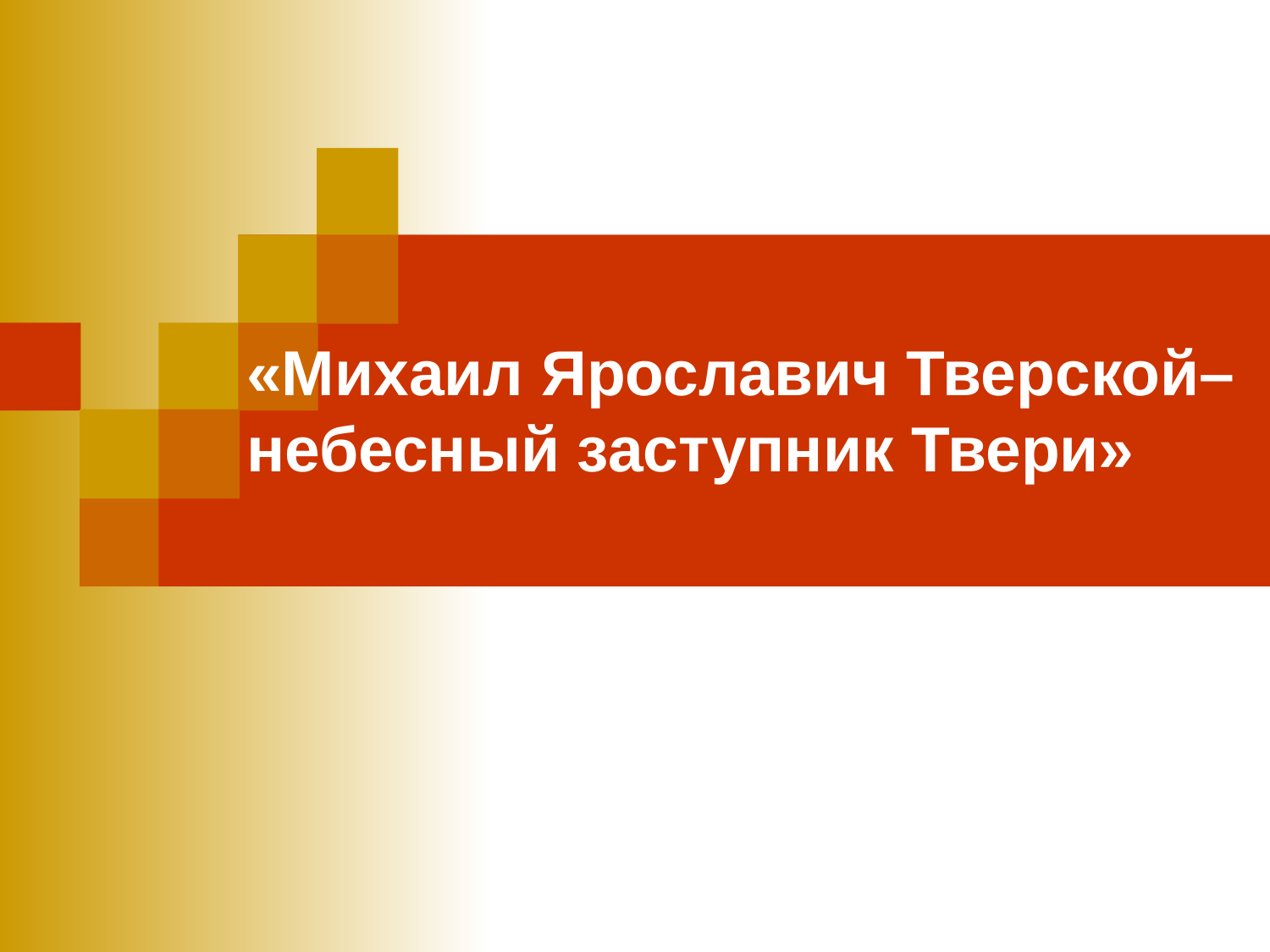

# «Михаил Ярославич Тверской– небесный заступник Твери»